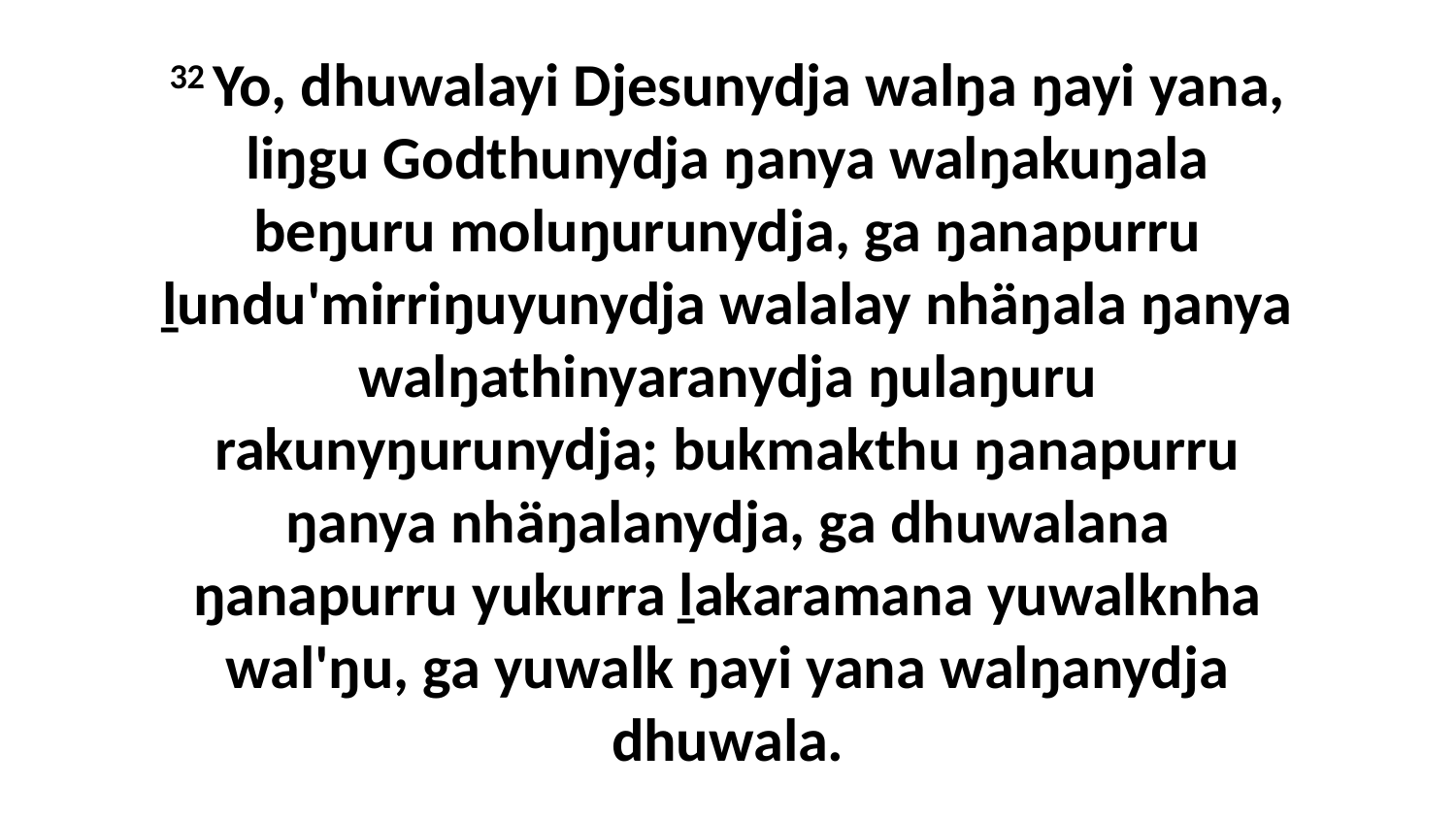

32 Yo, dhuwalayi Djesunydja walŋa ŋayi yana, liŋgu Godthunydja ŋanya walŋakuŋala beŋuru moluŋurunydja, ga ŋanapurru ḻundu'mirriŋuyunydja walalay nhäŋala ŋanya walŋathinyaranydja ŋulaŋuru rakunyŋurunydja; bukmakthu ŋanapurru ŋanya nhäŋalanydja, ga dhuwalana ŋanapurru yukurra ḻakaramana yuwalknha wal'ŋu, ga yuwalk ŋayi yana walŋanydja dhuwala.